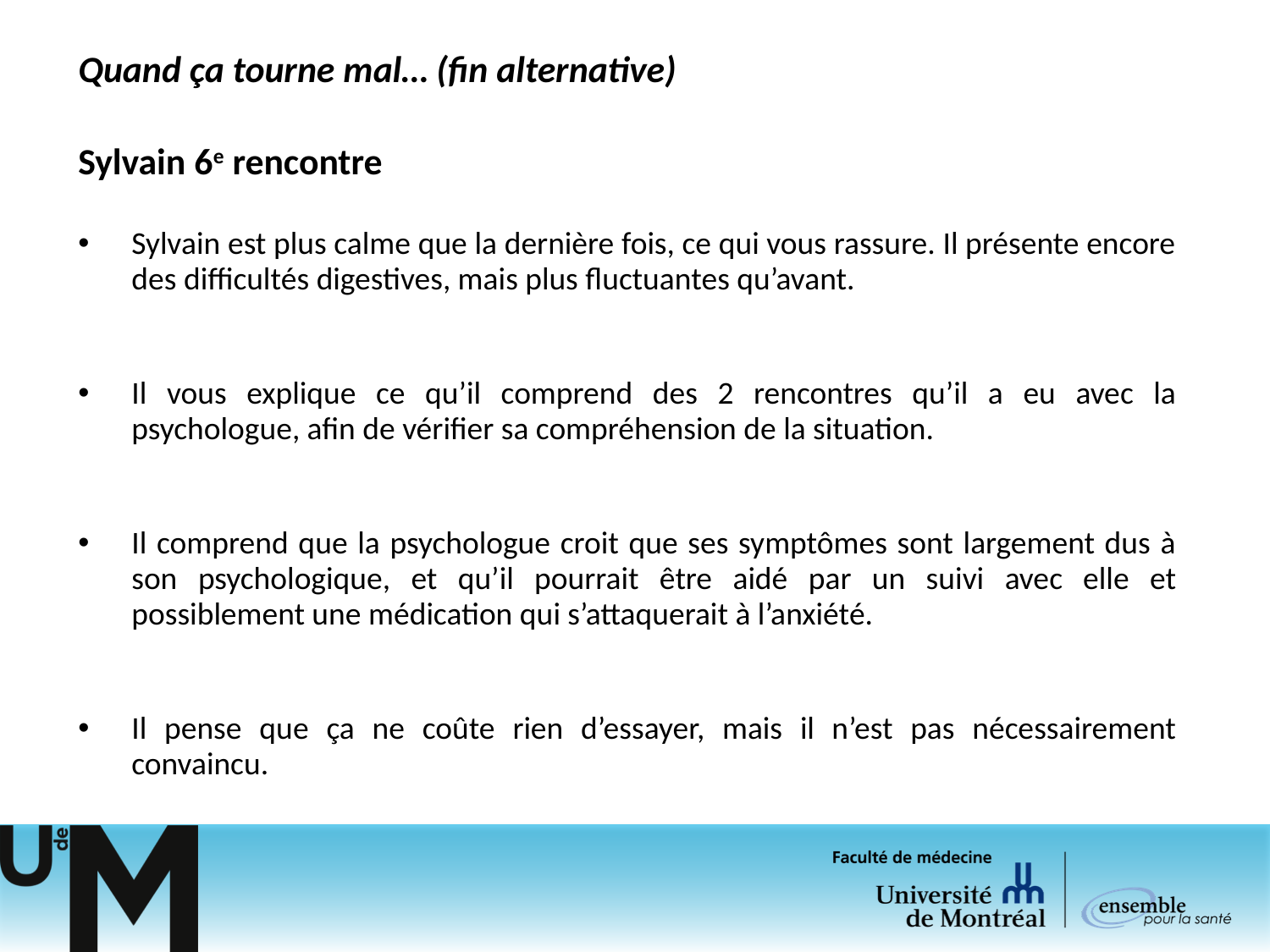

Quand ça tourne mal… (fin alternative)
Sylvain 6e rencontre
Sylvain est plus calme que la dernière fois, ce qui vous rassure. Il présente encore des difficultés digestives, mais plus fluctuantes qu’avant.

Il vous explique ce qu’il comprend des 2 rencontres qu’il a eu avec la psychologue, afin de vérifier sa compréhension de la situation.

Il comprend que la psychologue croit que ses symptômes sont largement dus à son psychologique, et qu’il pourrait être aidé par un suivi avec elle et possiblement une médication qui s’attaquerait à l’anxiété.

Il pense que ça ne coûte rien d’essayer, mais il n’est pas nécessairement convaincu.